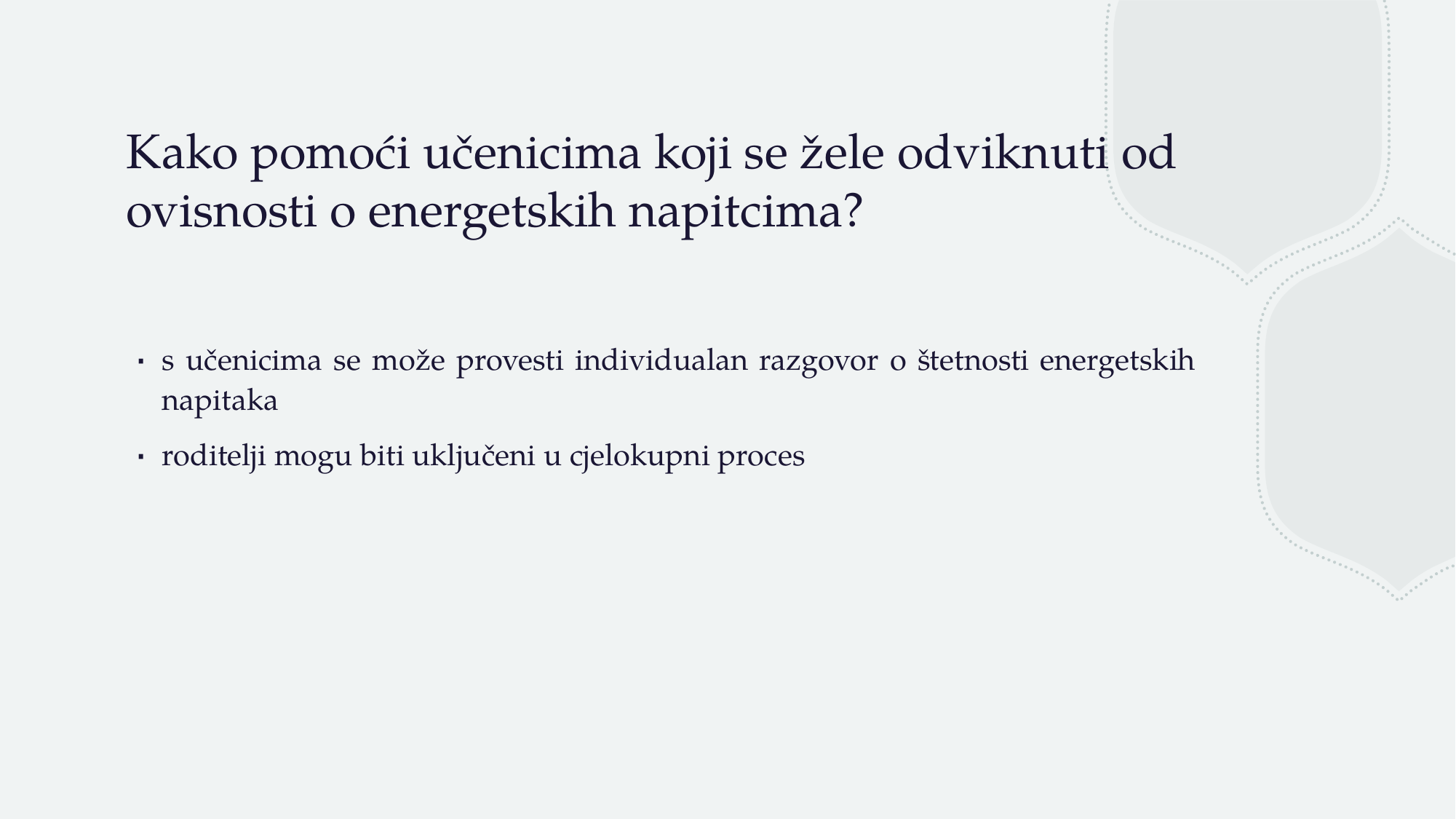

# Kako pomoći učenicima koji se žele odviknuti od ovisnosti o energetskih napitcima?
s učenicima se može provesti individualan razgovor o štetnosti energetskih napitaka
roditelji mogu biti uključeni u cjelokupni proces